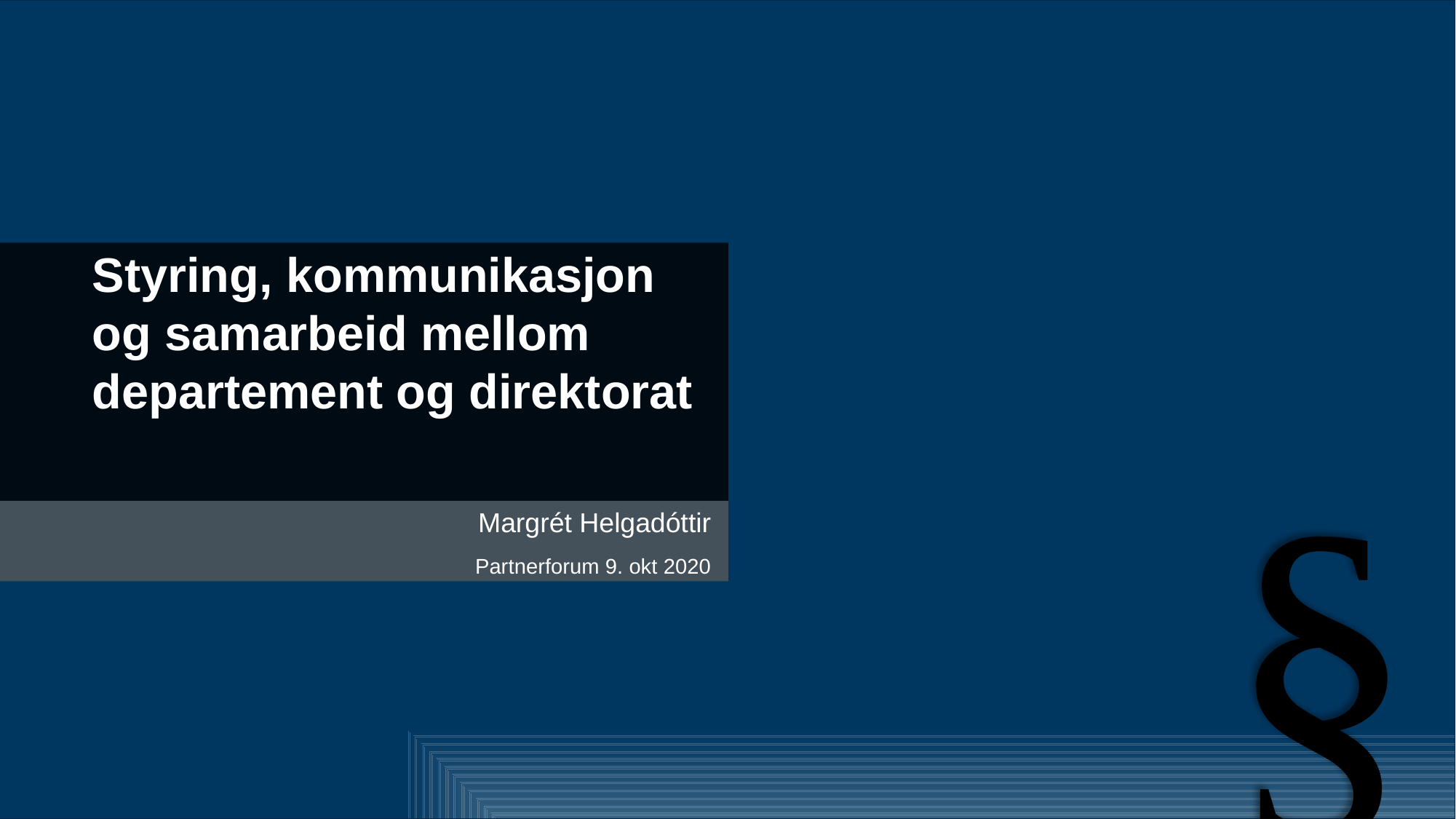

Styring, kommunikasjon og samarbeid mellom departement og direktorat

Margrét Helgadóttir
Partnerforum 9. okt 2020